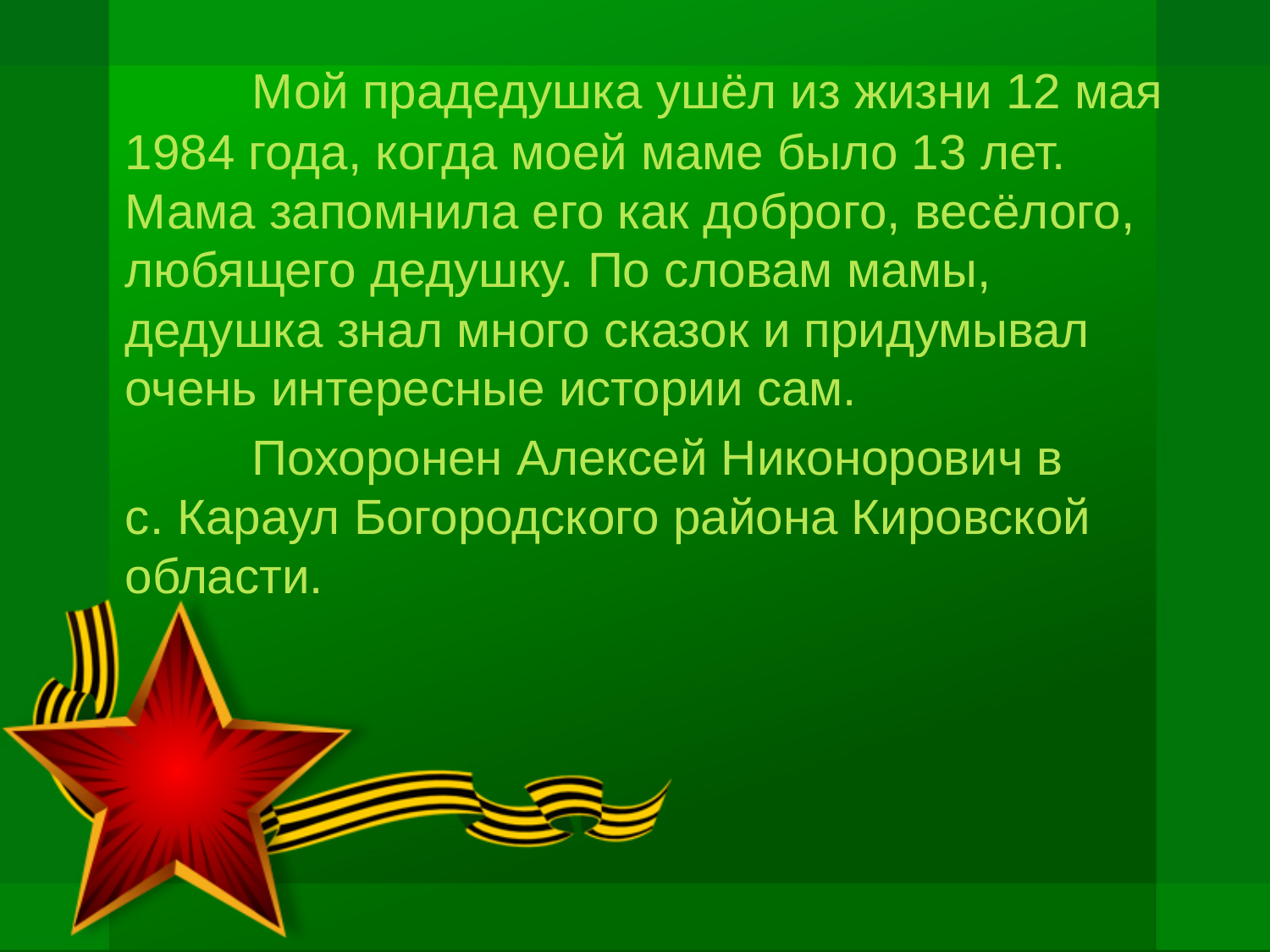

Мой прадедушка ушёл из жизни 12 мая 1984 года, когда моей маме было 13 лет. Мама запомнила его как доброго, весёлого, любящего дедушку. По словам мамы, дедушка знал много сказок и придумывал очень интересные истории сам.
		Похоронен Алексей Никонорович в с. Караул Богородского района Кировской области.